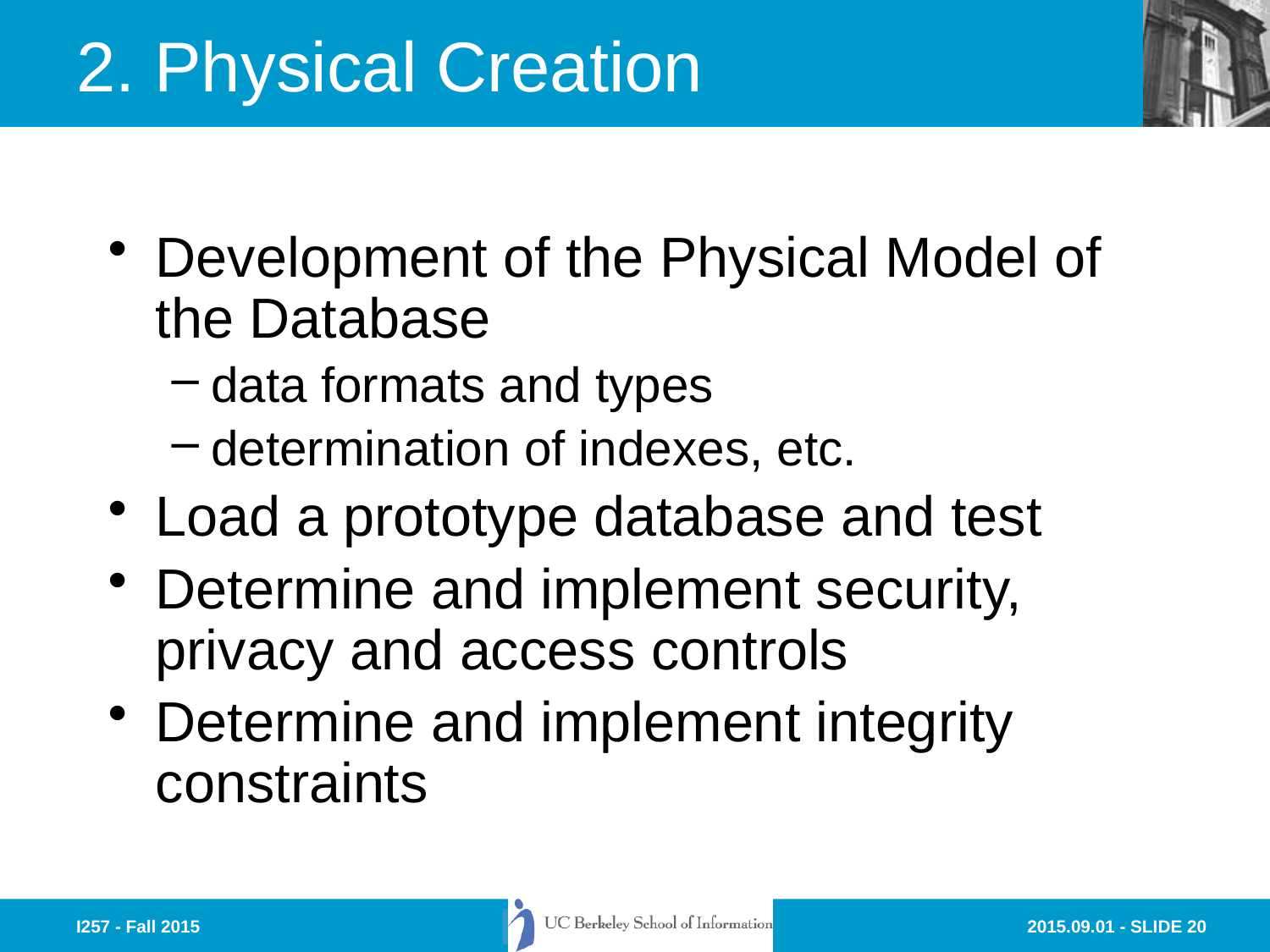

# 2. Physical Creation
Development of the Physical Model of the Database
data formats and types
determination of indexes, etc.
Load a prototype database and test
Determine and implement security, privacy and access controls
Determine and implement integrity constraints
I257 - Fall 2015